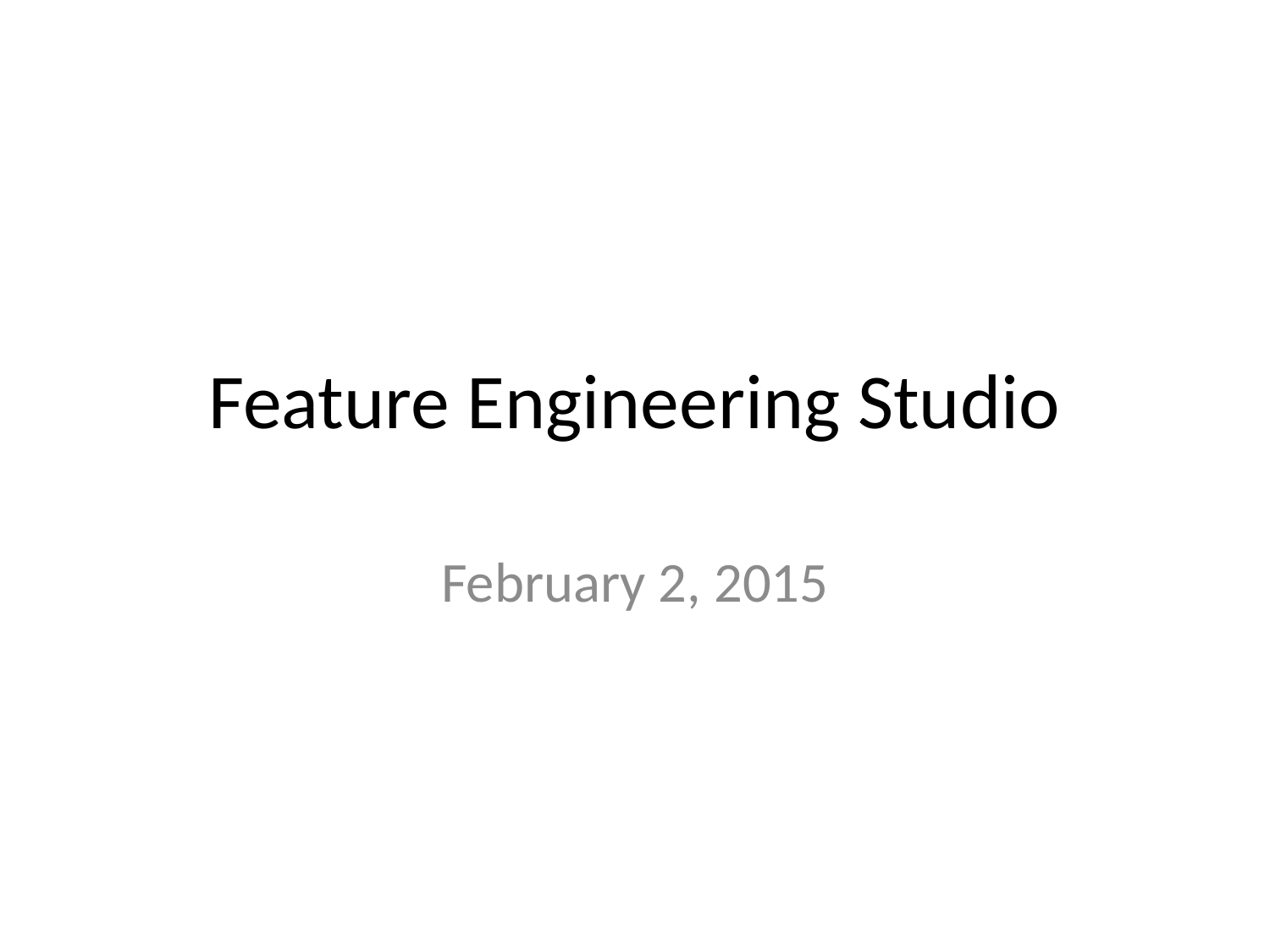

# Feature Engineering Studio
February 2, 2015